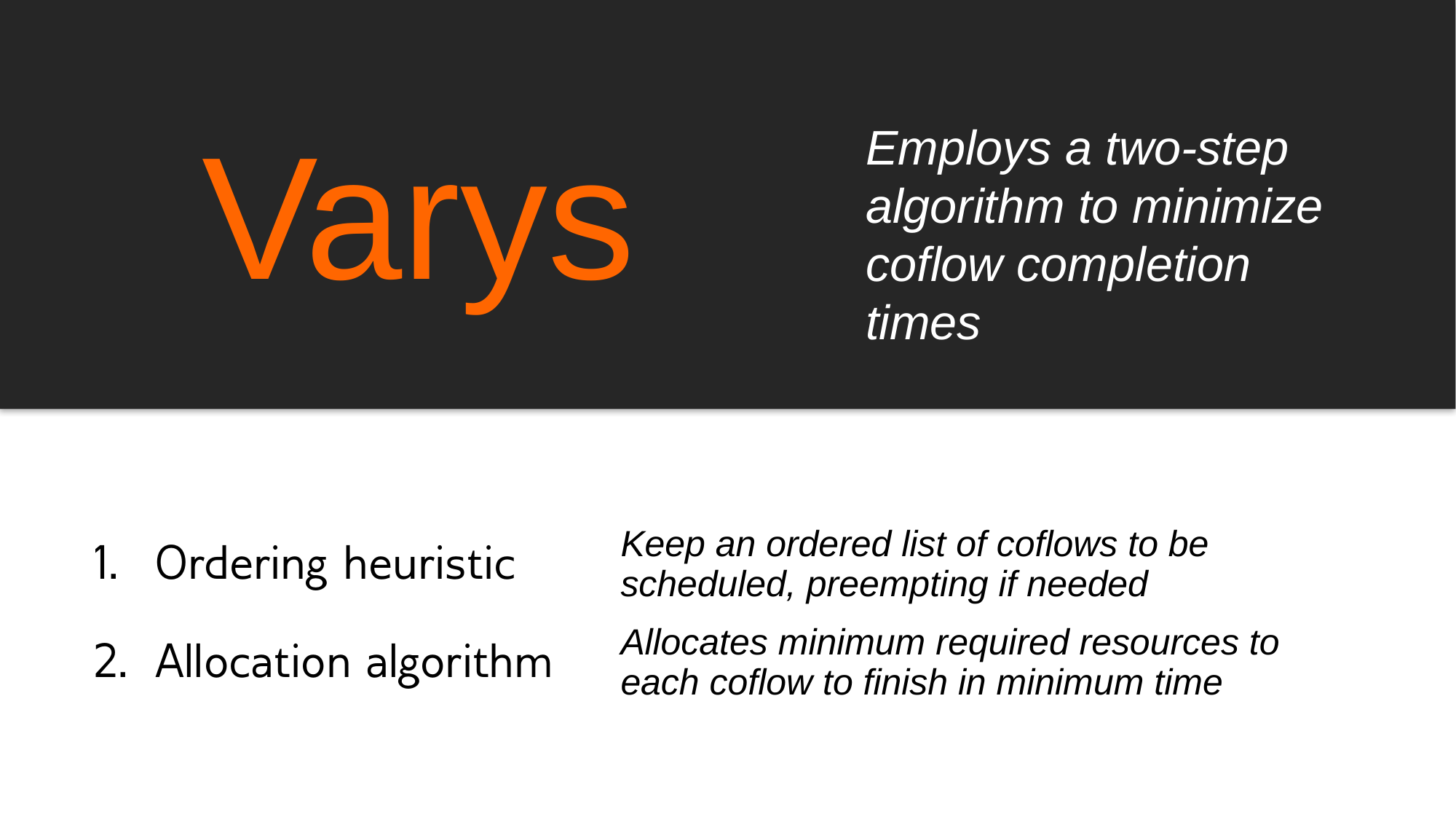

Varys
Employs a two-step algorithm to minimize coflow completion times
| Ordering heuristic | Keep an ordered list of coflows to be scheduled, preempting if needed |
| --- | --- |
| Allocation algorithm | Allocates minimum required resources to each coflow to finish in minimum time |